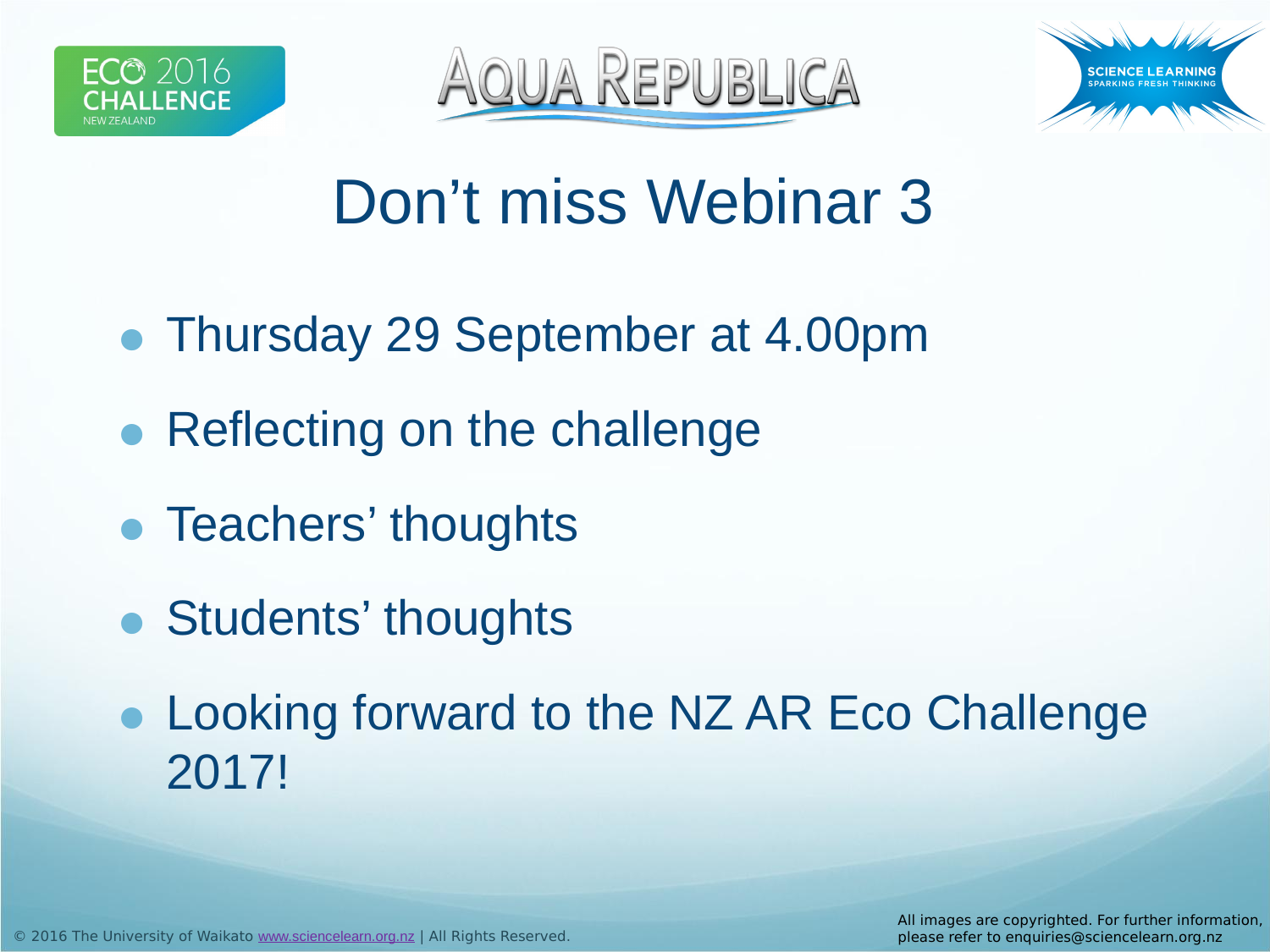

# Don’t miss Webinar 3
Thursday 29 September at 4.00pm
Reflecting on the challenge
Teachers’ thoughts
Students’ thoughts
Looking forward to the NZ AR Eco Challenge 2017!
All images are copyrighted. For further information, please refer to enquiries@sciencelearn.org.nz
© 2016 The University of Waikato www.sciencelearn.org.nz | All Rights Reserved.